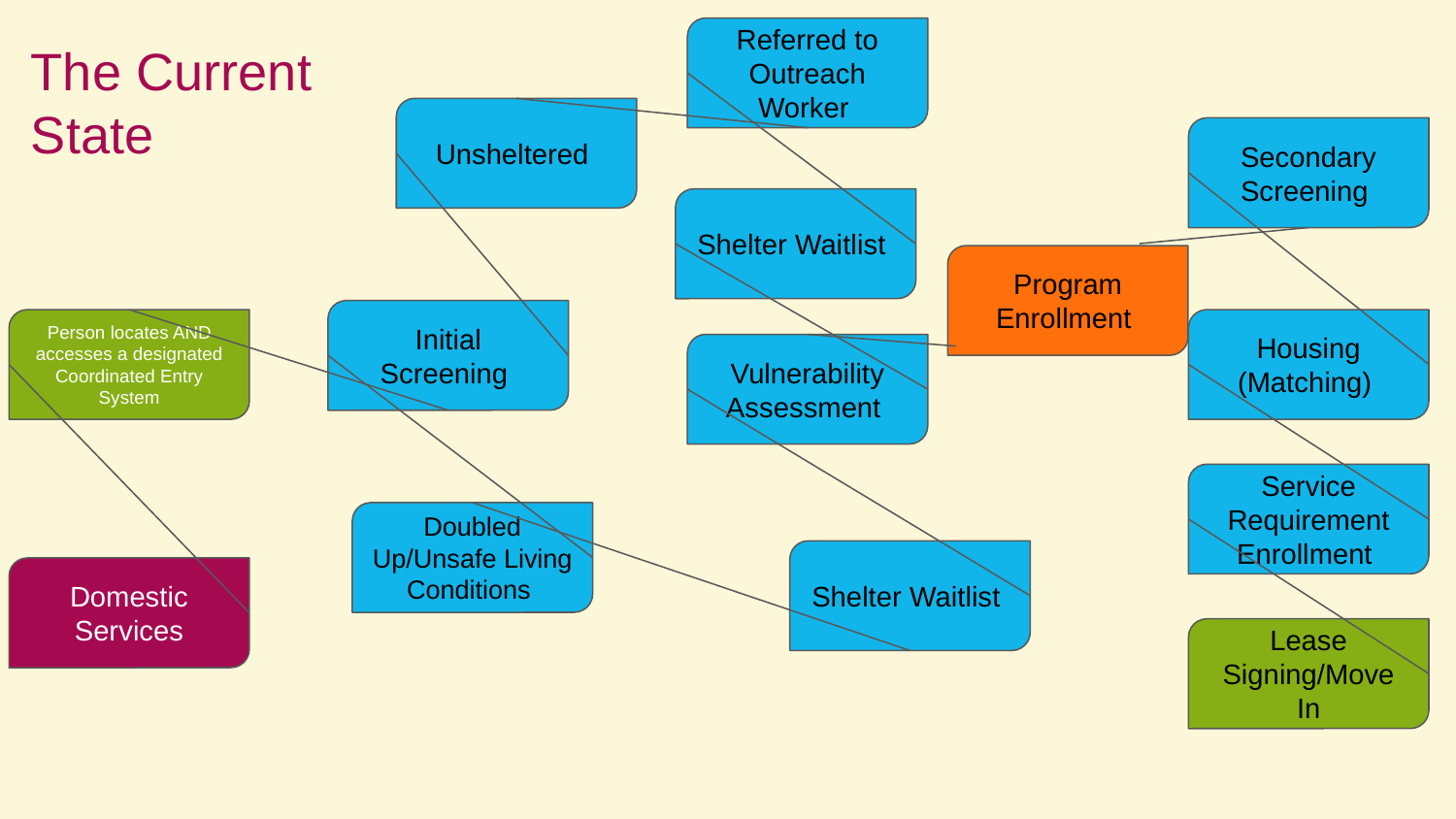

Referred to Outreach Worker
The Current State
Unsheltered
Secondary Screening
Shelter Waitlist
Program Enrollment
Initial Screening
Housing (Matching)
Person locates AND accesses a designated Coordinated Entry System
Vulnerability Assessment
Service Requirement Enrollment
Doubled Up/Unsafe Living Conditions
Shelter Waitlist
Domestic Services
Lease Signing/Move In